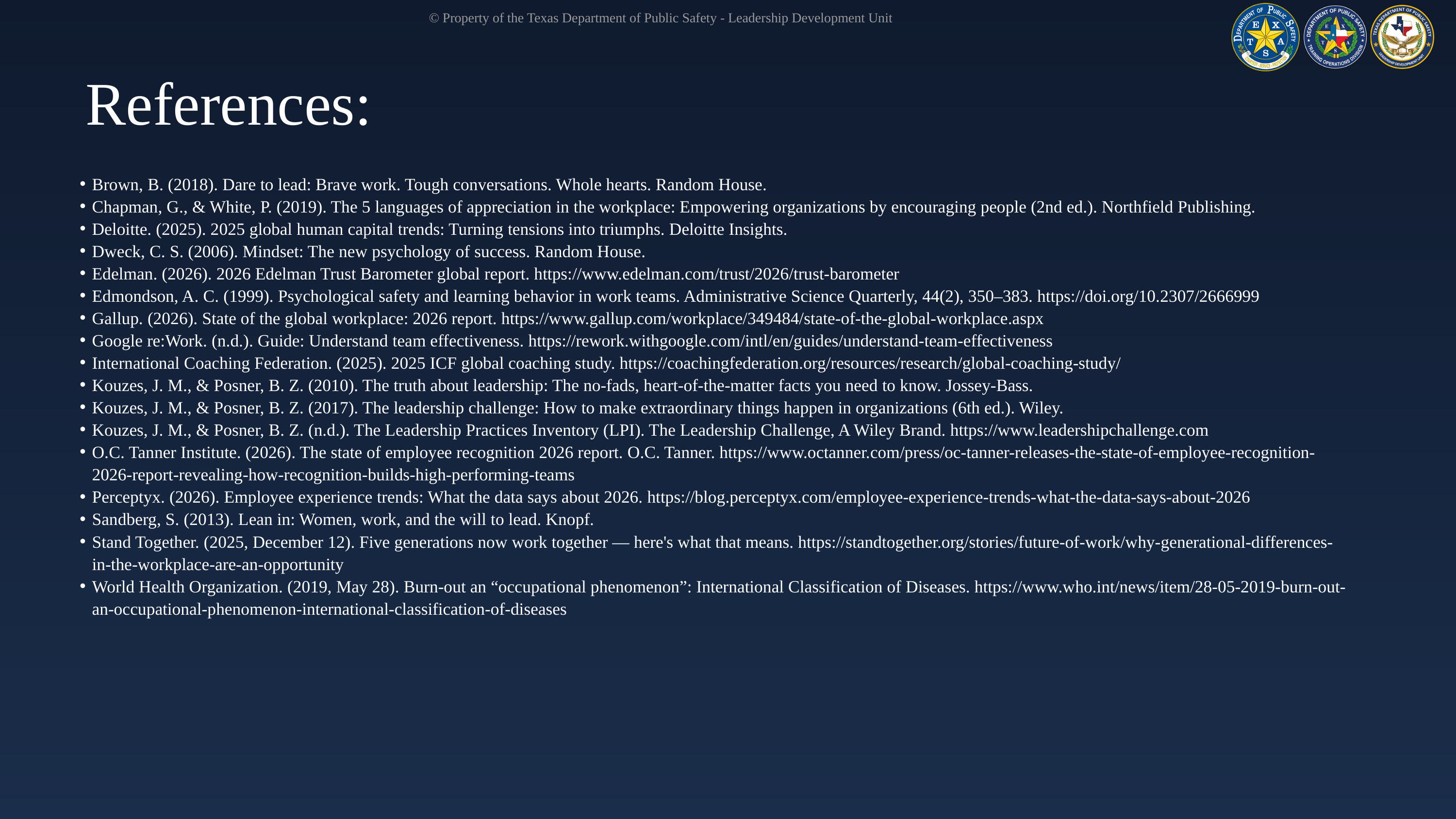

© Property of the Texas Department of Public Safety - Leadership Development Unit
References:
Brown, B. (2018). Dare to lead: Brave work. Tough conversations. Whole hearts. Random House.
Chapman, G., & White, P. (2019). The 5 languages of appreciation in the workplace: Empowering organizations by encouraging people (2nd ed.). Northfield Publishing.
Deloitte. (2025). 2025 global human capital trends: Turning tensions into triumphs. Deloitte Insights.
Dweck, C. S. (2006). Mindset: The new psychology of success. Random House.
Edelman. (2026). 2026 Edelman Trust Barometer global report. https://www.edelman.com/trust/2026/trust-barometer
Edmondson, A. C. (1999). Psychological safety and learning behavior in work teams. Administrative Science Quarterly, 44(2), 350–383. https://doi.org/10.2307/2666999
Gallup. (2026). State of the global workplace: 2026 report. https://www.gallup.com/workplace/349484/state-of-the-global-workplace.aspx
Google re:Work. (n.d.). Guide: Understand team effectiveness. https://rework.withgoogle.com/intl/en/guides/understand-team-effectiveness
International Coaching Federation. (2025). 2025 ICF global coaching study. https://coachingfederation.org/resources/research/global-coaching-study/
Kouzes, J. M., & Posner, B. Z. (2010). The truth about leadership: The no-fads, heart-of-the-matter facts you need to know. Jossey-Bass.
Kouzes, J. M., & Posner, B. Z. (2017). The leadership challenge: How to make extraordinary things happen in organizations (6th ed.). Wiley.
Kouzes, J. M., & Posner, B. Z. (n.d.). The Leadership Practices Inventory (LPI). The Leadership Challenge, A Wiley Brand. https://www.leadershipchallenge.com
O.C. Tanner Institute. (2026). The state of employee recognition 2026 report. O.C. Tanner. https://www.octanner.com/press/oc-tanner-releases-the-state-of-employee-recognition-2026-report-revealing-how-recognition-builds-high-performing-teams
Perceptyx. (2026). Employee experience trends: What the data says about 2026. https://blog.perceptyx.com/employee-experience-trends-what-the-data-says-about-2026
Sandberg, S. (2013). Lean in: Women, work, and the will to lead. Knopf.
Stand Together. (2025, December 12). Five generations now work together — here's what that means. https://standtogether.org/stories/future-of-work/why-generational-differences-in-the-workplace-are-an-opportunity
World Health Organization. (2019, May 28). Burn-out an “occupational phenomenon”: International Classification of Diseases. https://www.who.int/news/item/28-05-2019-burn-out-an-occupational-phenomenon-international-classification-of-diseases